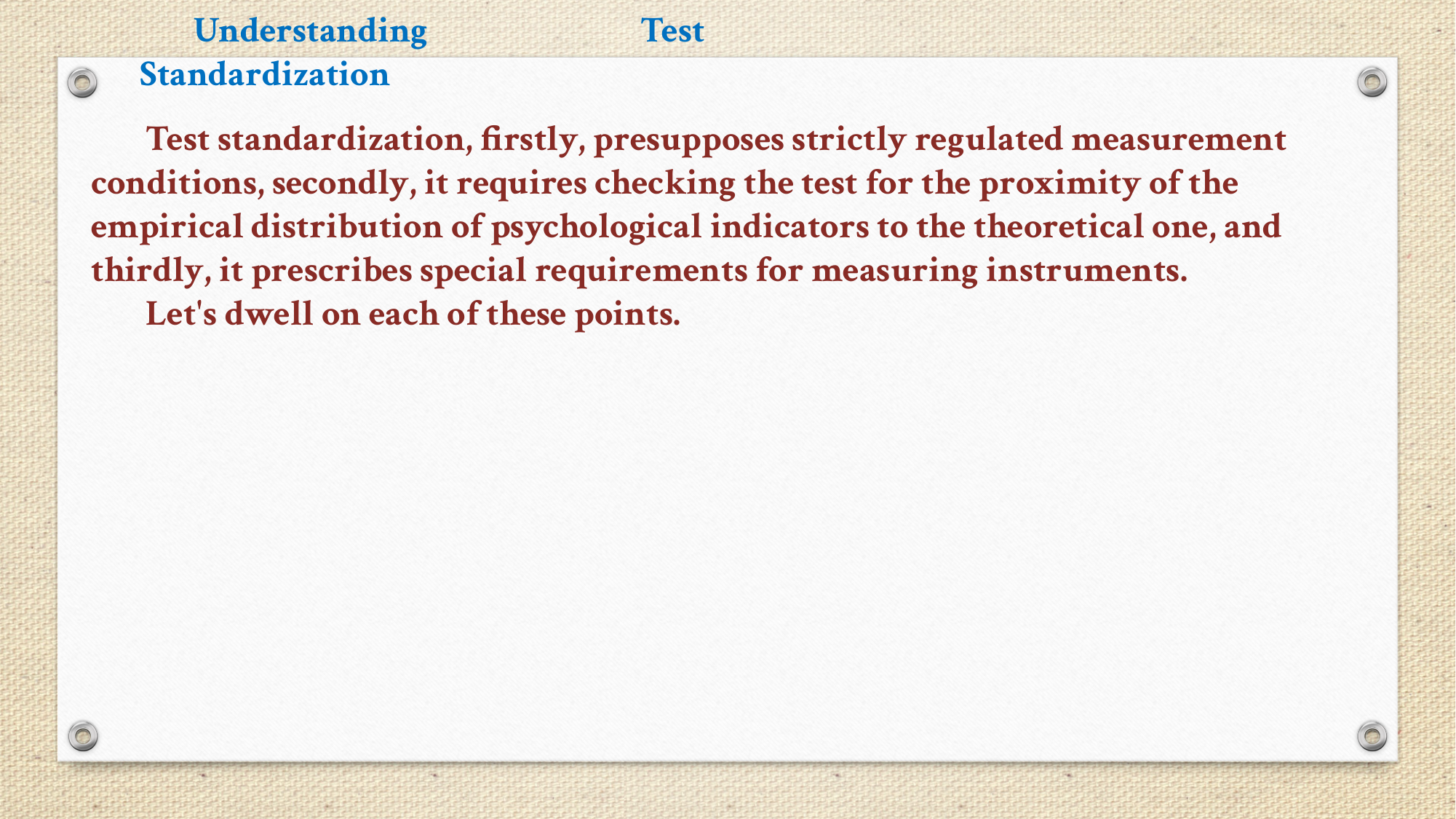

Understanding Test Standardization
Test standardization, firstly, presupposes strictly regulated measurement conditions, secondly, it requires checking the test for the proximity of the empirical distribution of psychological indicators to the theoretical one, and thirdly, it prescribes special requirements for measuring instruments.
Let's dwell on each of these points.